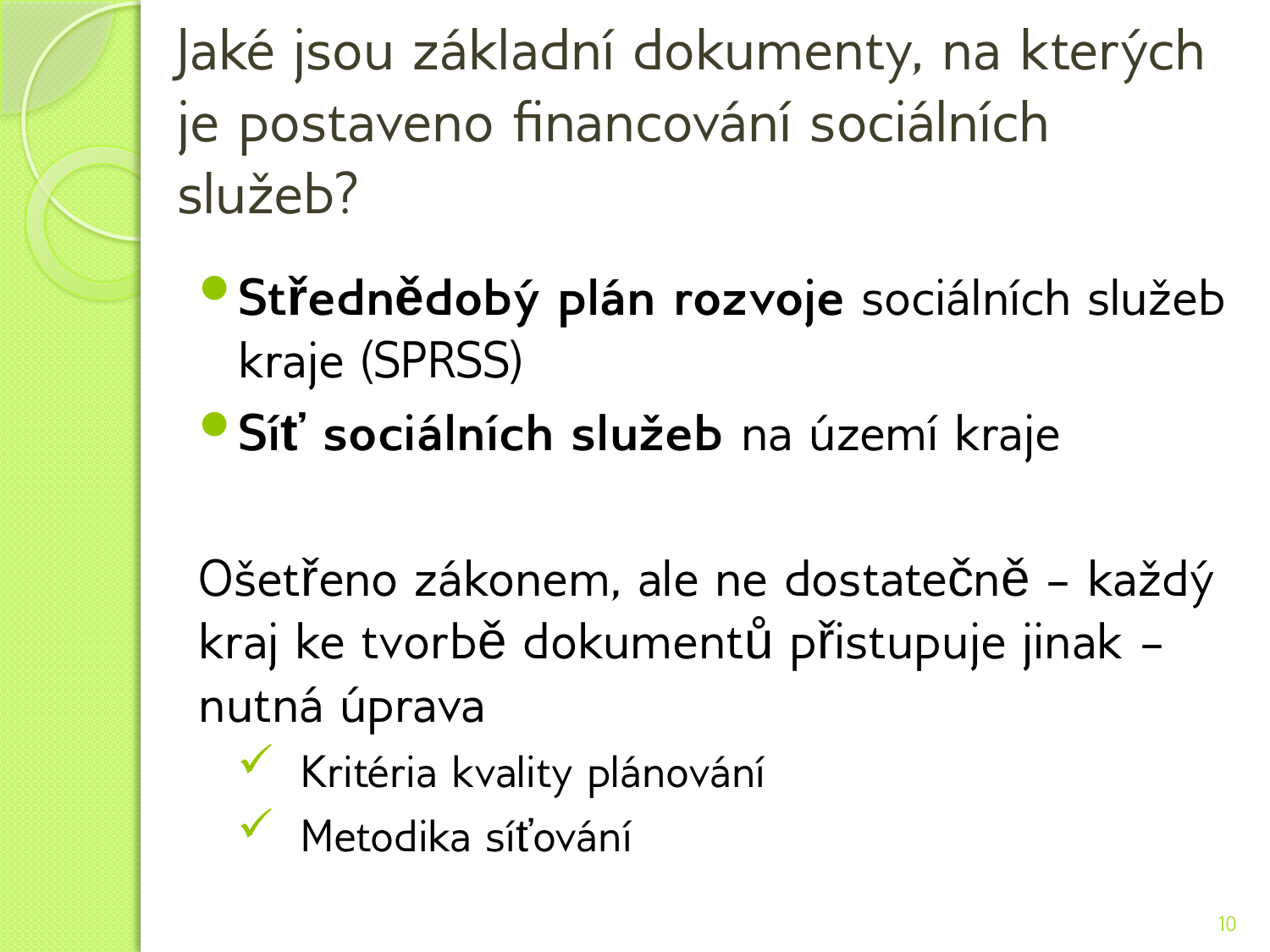

# Jaké jsou základní dokumenty, na kterých je postaveno financování sociálních služeb?
Střednědobý plán rozvoje sociálních služeb kraje (SPRSS)
Síť sociálních služeb na území kraje

Ošetřeno zákonem, ale ne dostatečně – každý kraj ke tvorbě dokumentů přistupuje jinak – nutná úprava
Kritéria kvality plánování
Metodika síťování
10